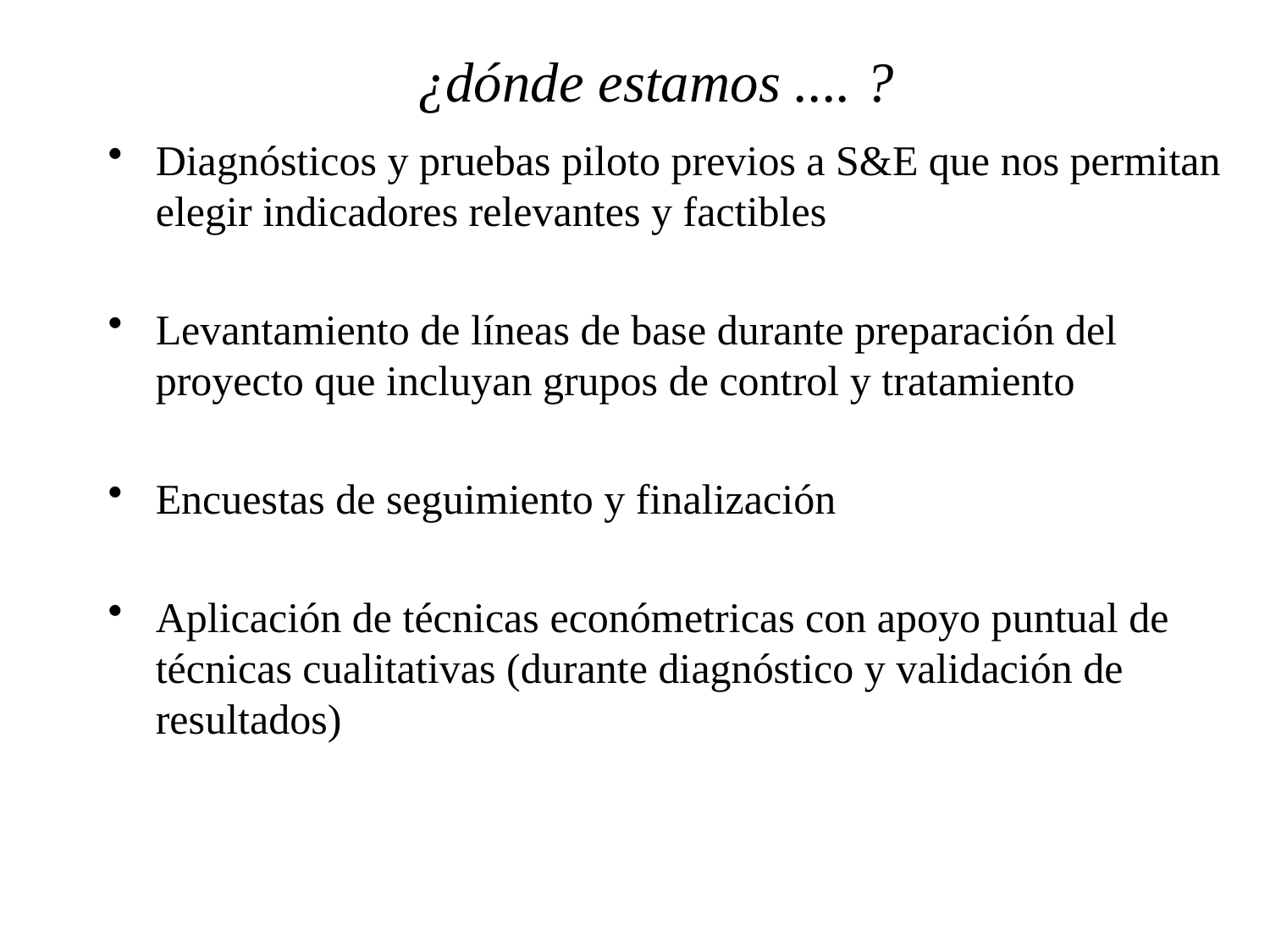

# ¿dónde estamos .... ?
Diagnósticos y pruebas piloto previos a S&E que nos permitan elegir indicadores relevantes y factibles

Levantamiento de líneas de base durante preparación del proyecto que incluyan grupos de control y tratamiento

Encuestas de seguimiento y finalización

Aplicación de técnicas económetricas con apoyo puntual de técnicas cualitativas (durante diagnóstico y validación de resultados)